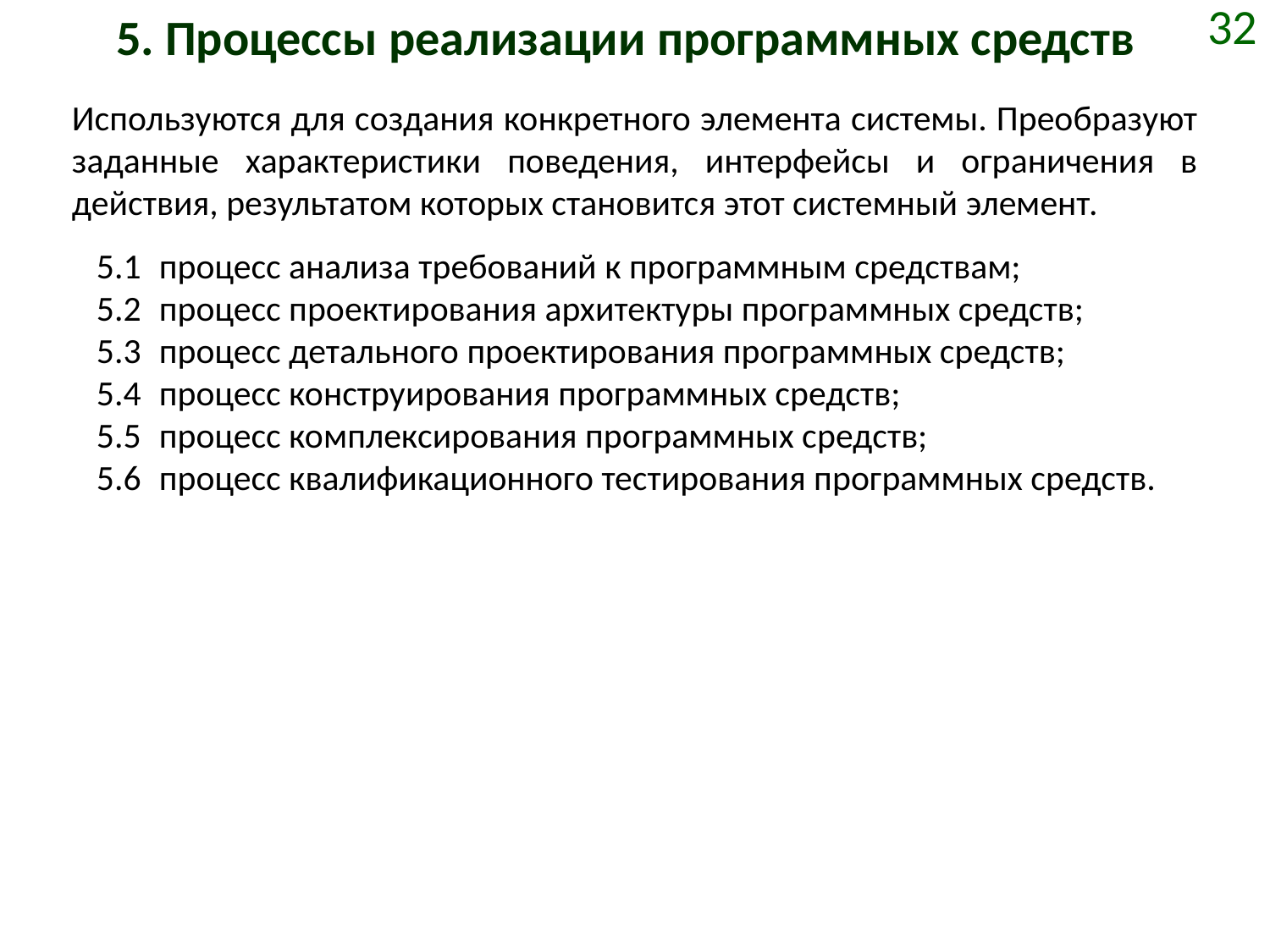

# 5. Процессы реализации программных средств
32
Используются для создания конкретного элемента системы. Преобразуют заданные характеристики поведения, интерфейсы и ограничения в действия, результатом которых становится этот системный элемент.
5.1	процесс анализа требований к программным средствам;
5.2	процесс проектирования архитектуры программных средств;
5.3	процесс детального проектирования программных средств;
5.4	процесс конструирования программных средств;
5.5	процесс комплексирования программных средств;
5.6	процесс квалификационного тестирования программных средств.